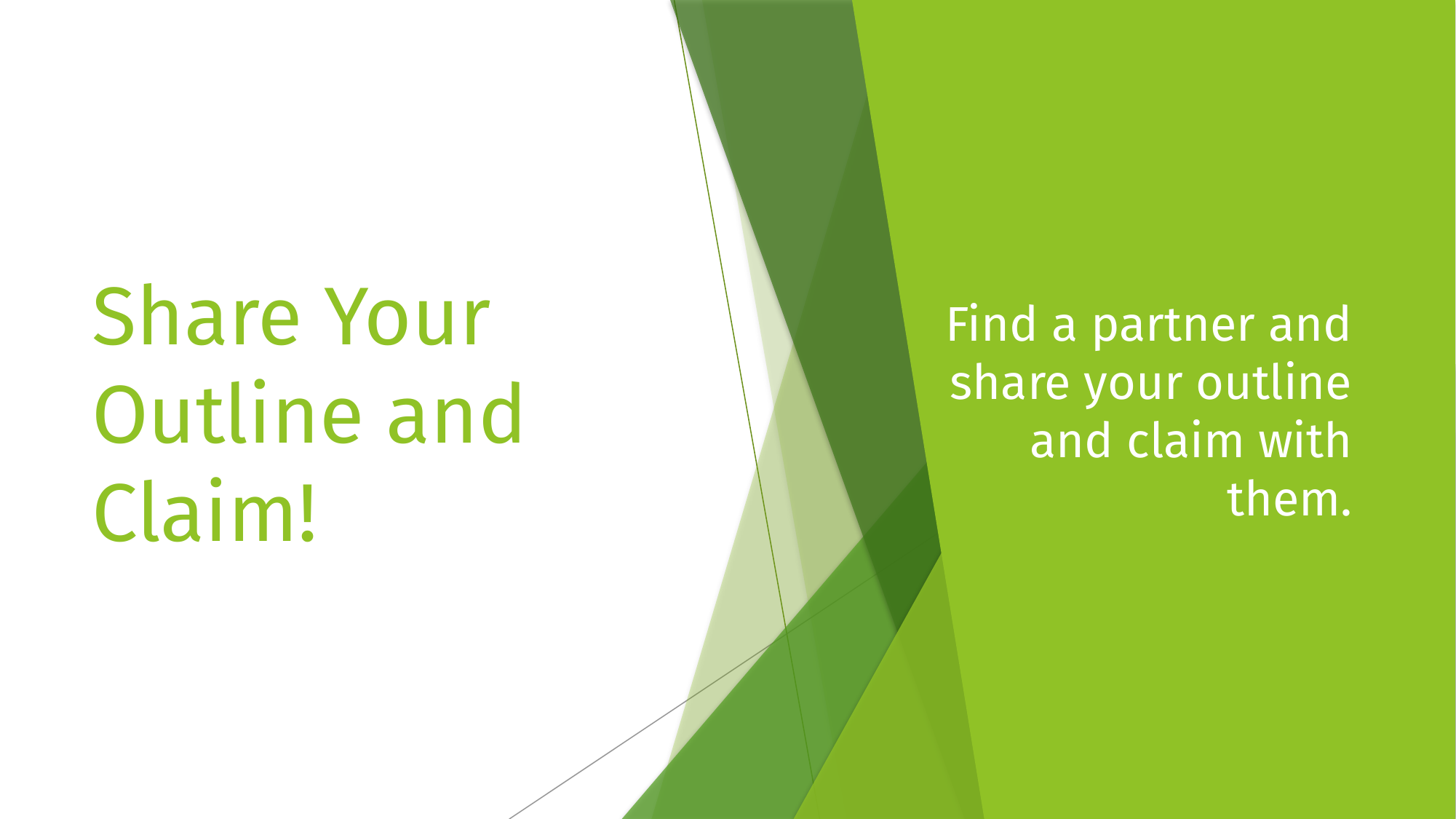

# Share Your Outline and Claim!
Find a partner and share your outline and claim with them.